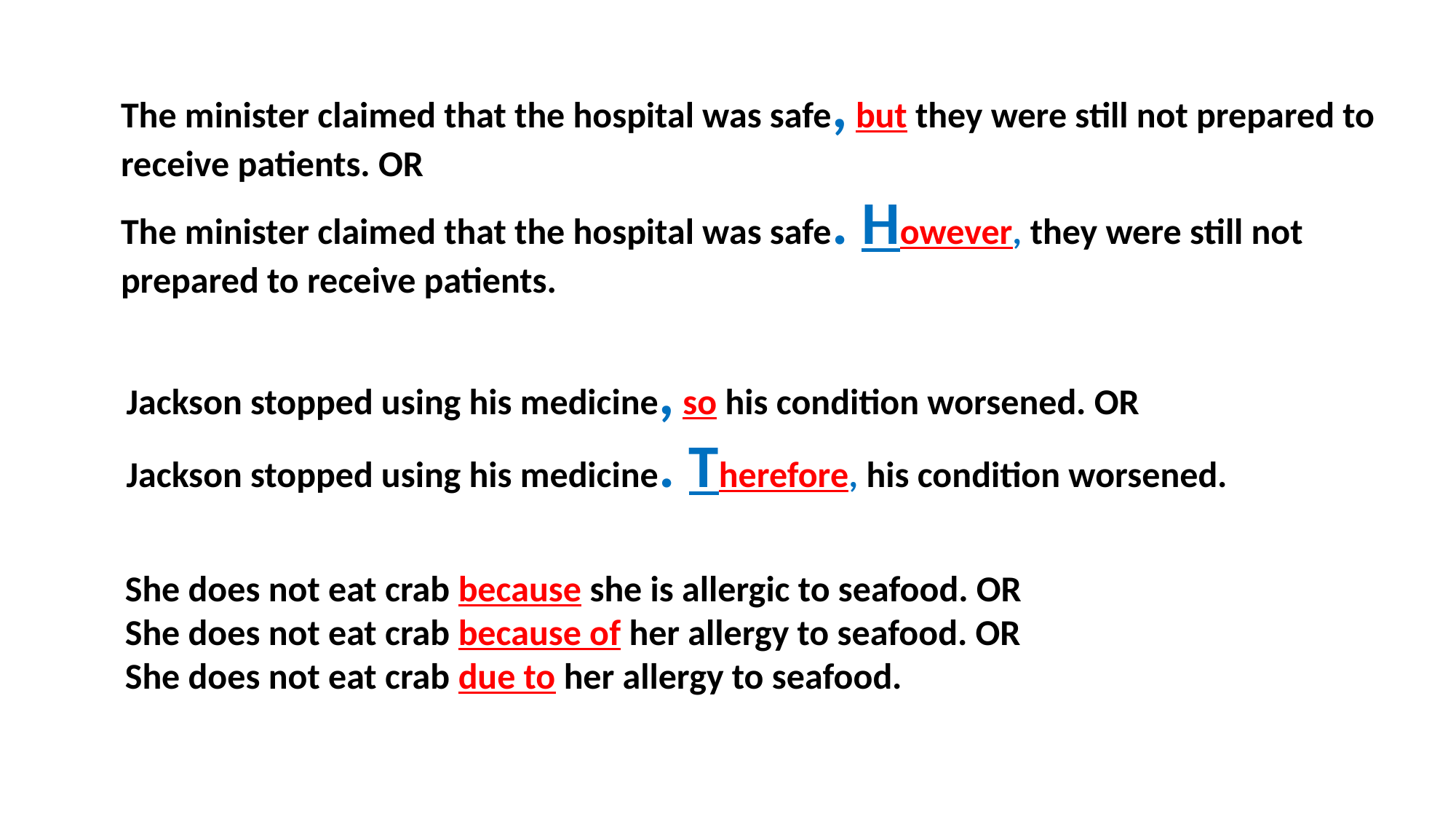

The minister claimed that the hospital was safe, but they were still not prepared to receive patients. OR
The minister claimed that the hospital was safe. However, they were still not prepared to receive patients.
Jackson stopped using his medicine, so his condition worsened. OR
Jackson stopped using his medicine. Therefore, his condition worsened.

She does not eat crab because she is allergic to seafood. OR
She does not eat crab because of her allergy to seafood. OR
She does not eat crab due to her allergy to seafood.